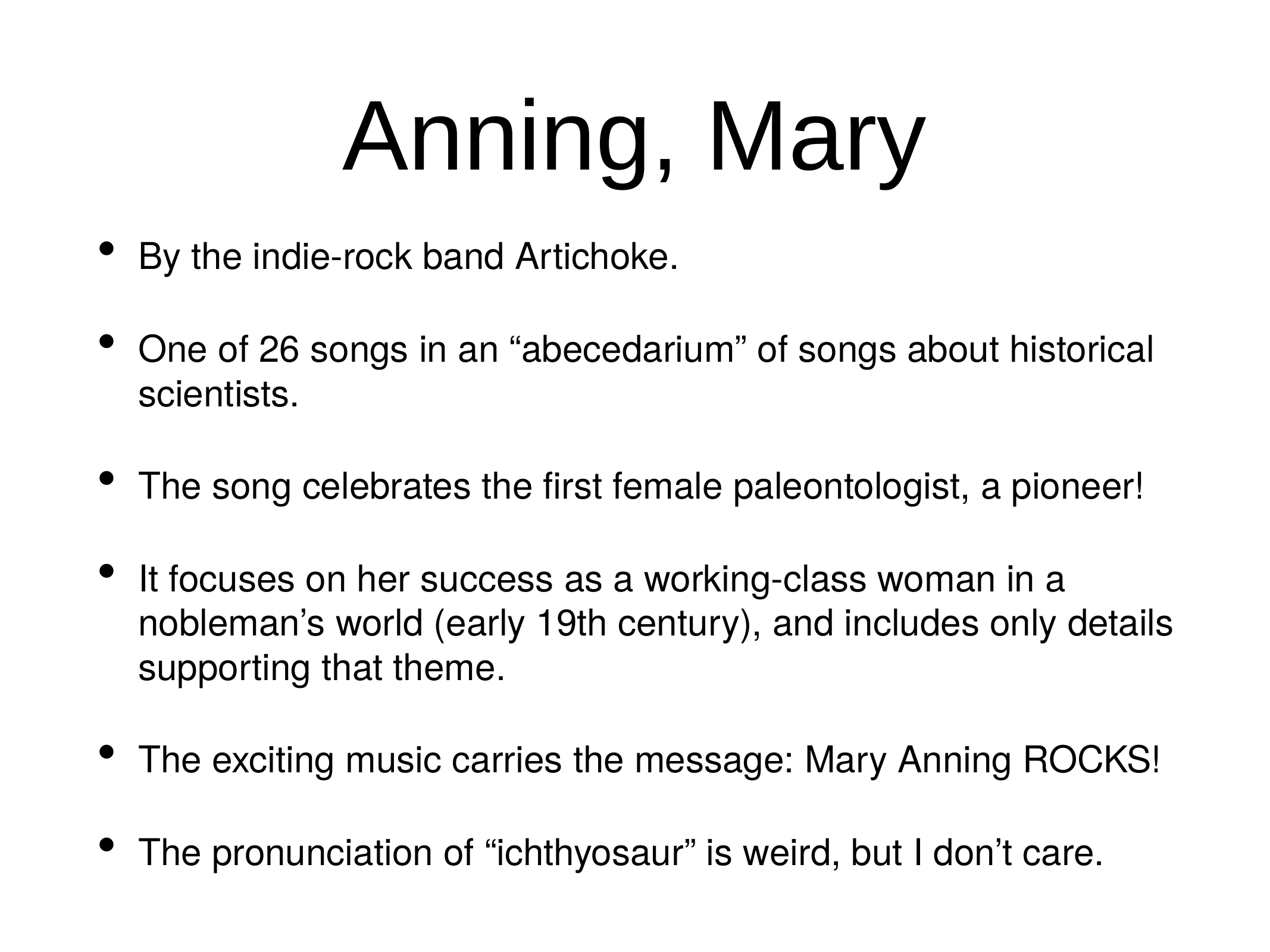

# Anning, Mary
By the indie-rock band Artichoke.
One of 26 songs in an “abecedarium” of songs about historical scientists.
The song celebrates the first female paleontologist, a pioneer!
It focuses on her success as a working-class woman in a nobleman’s world (early 19th century), and includes only details supporting that theme.
The exciting music carries the message: Mary Anning ROCKS!
The pronunciation of “ichthyosaur” is weird, but I don’t care.